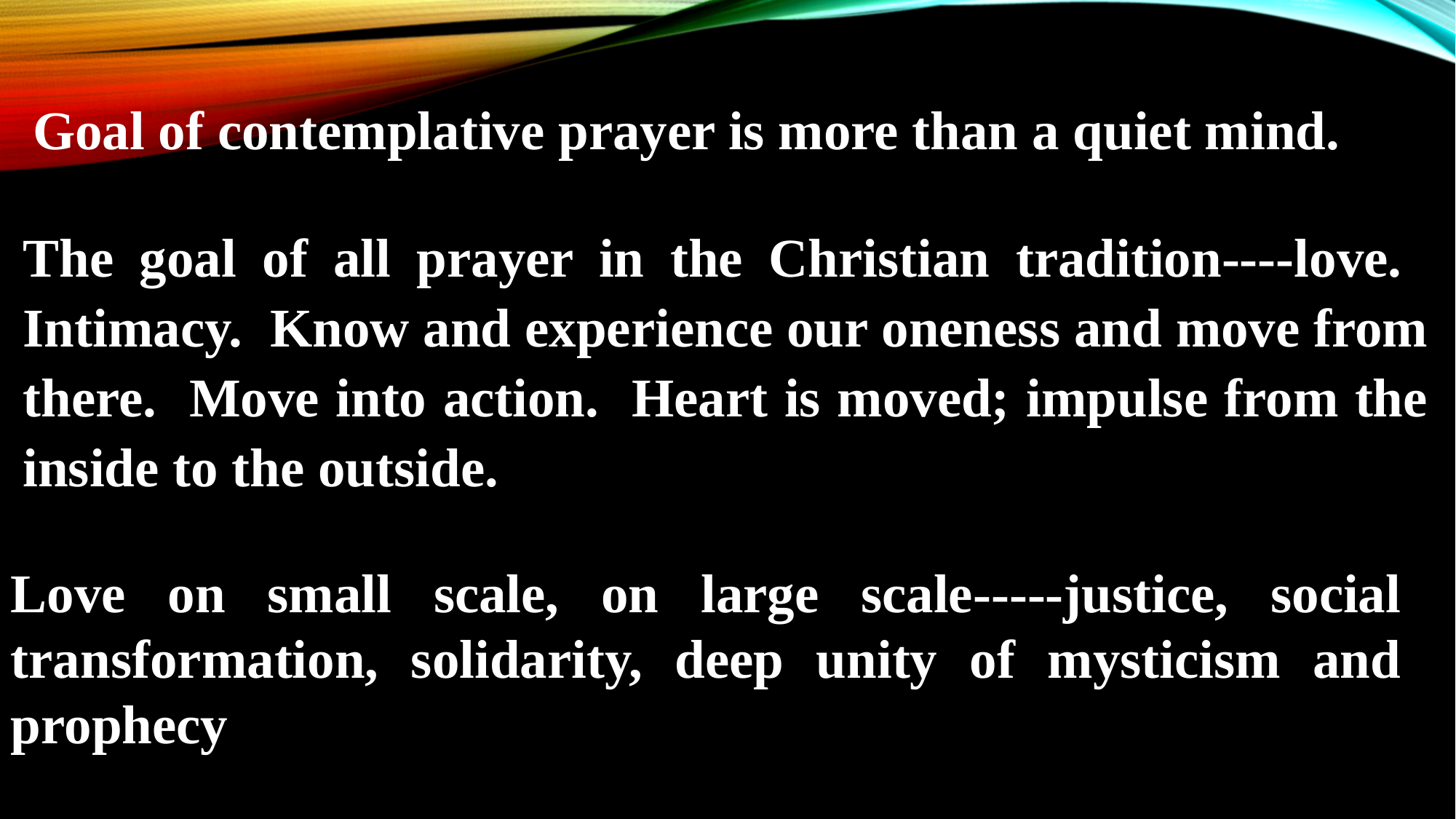

Goal of contemplative prayer is more than a quiet mind.
The goal of all prayer in the Christian tradition----love.  Intimacy.  Know and experience our oneness and move from there.  Move into action.  Heart is moved; impulse from the inside to the outside.
Love on small scale, on large scale-----justice, social transformation, solidarity, deep unity of mysticism and prophecy